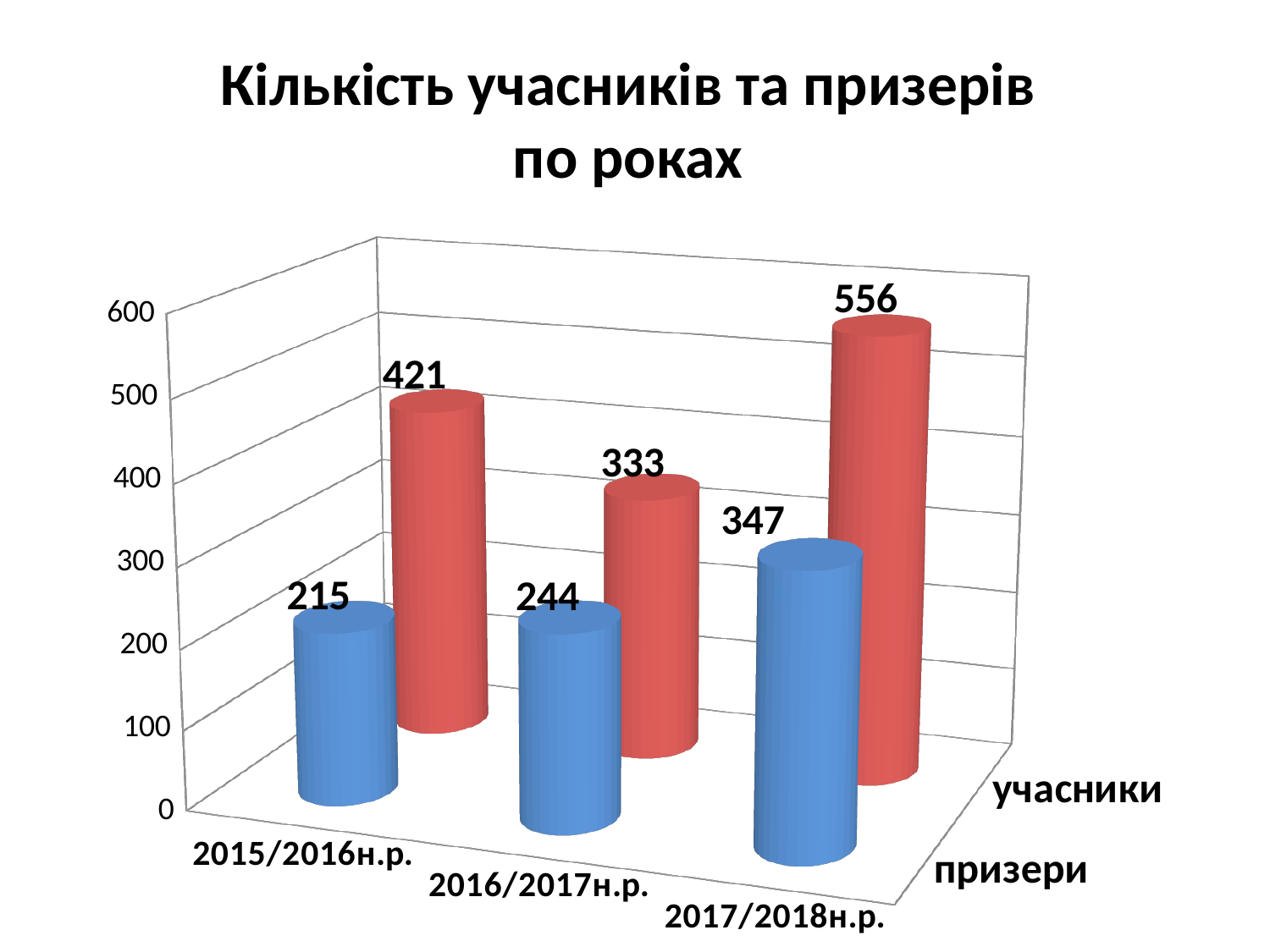

# Кількість учасників та призерів по роках

[unsupported chart]